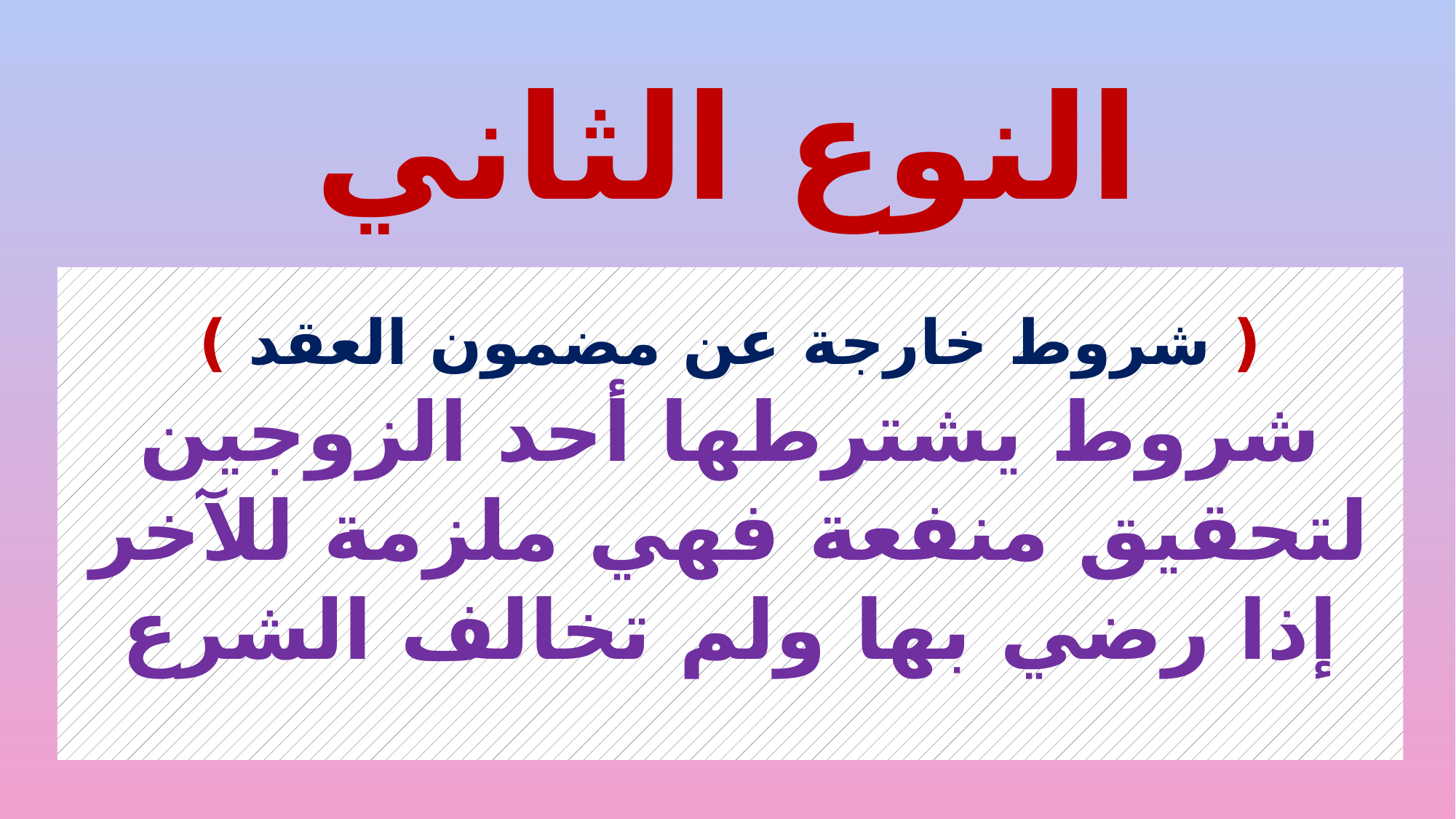

# النوع الثاني

( شروط خارجة عن مضمون العقد )
شروط يشترطها أحد الزوجين لتحقيق منفعة فهي ملزمة للآخر إذا رضي بها ولم تخالف الشرع